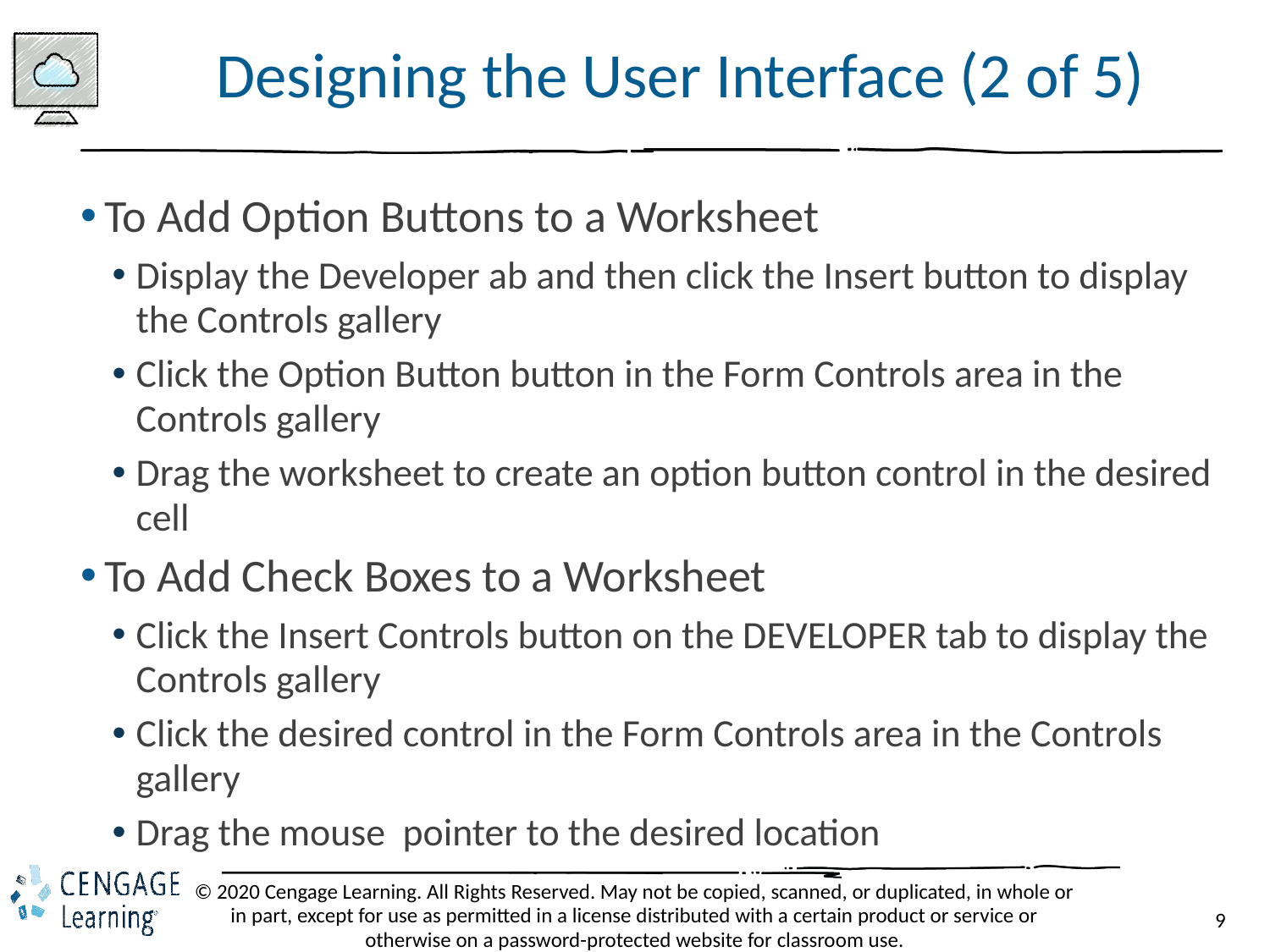

# Designing the User Interface (2 of 5)
To Add Option Buttons to a Worksheet
Display the Developer ab and then click the Insert button to display the Controls gallery
Click the Option Button button in the Form Controls area in the Controls gallery
Drag the worksheet to create an option button control in the desired cell
To Add Check Boxes to a Worksheet
Click the Insert Controls button on the DEVELOPER tab to display the Controls gallery
Click the desired control in the Form Controls area in the Controls gallery
Drag the mouse  pointer to the desired location